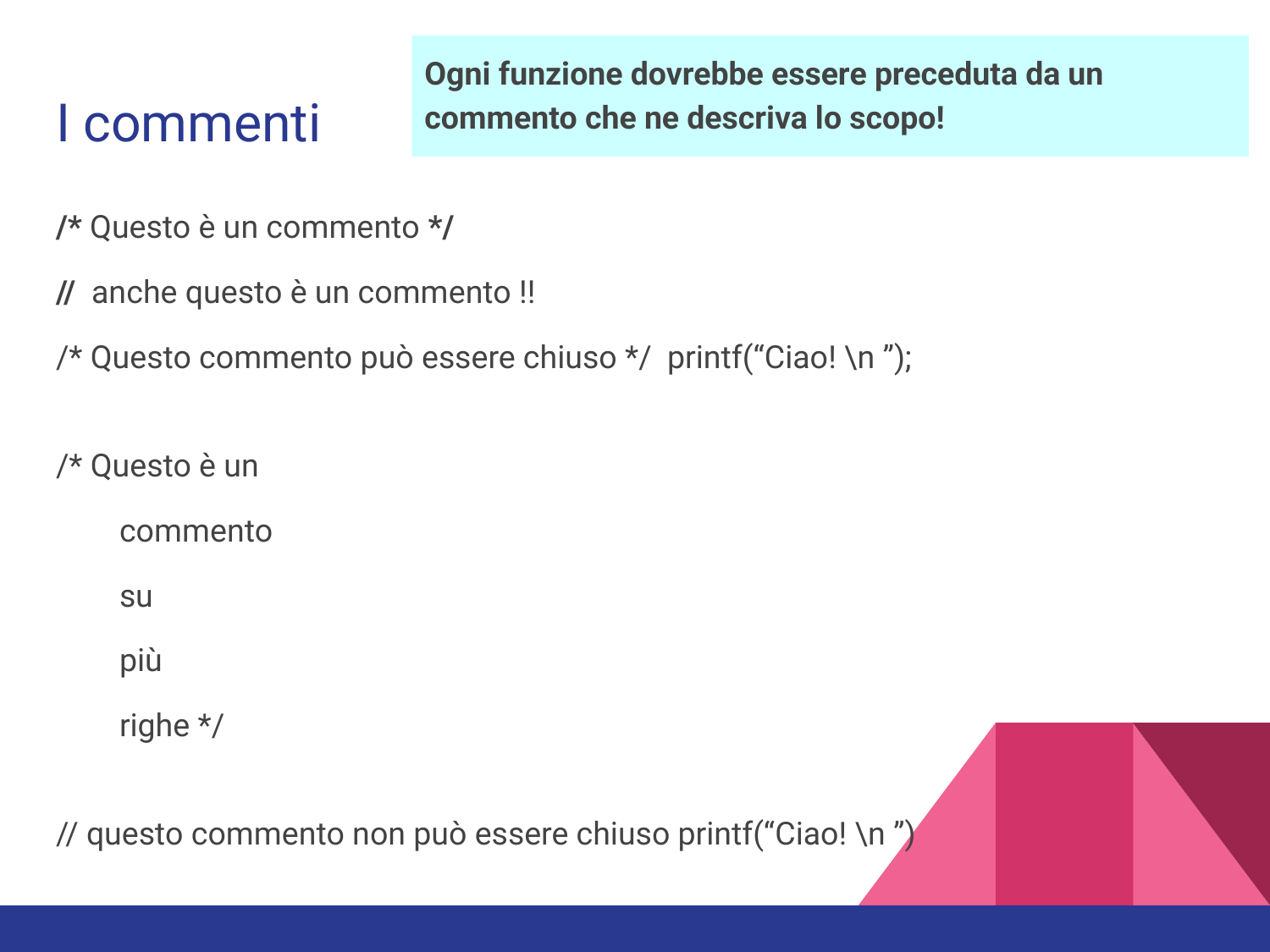

Ogni funzione dovrebbe essere preceduta da un commento che ne descriva lo scopo!
# I commenti
/* Questo è un commento */
//  anche questo è un commento !!
/* Questo commento può essere chiuso */  printf(“Ciao! \n ”);
/* Questo è un
commento
su
più
righe */
// questo commento non può essere chiuso printf(“Ciao! \n ”)